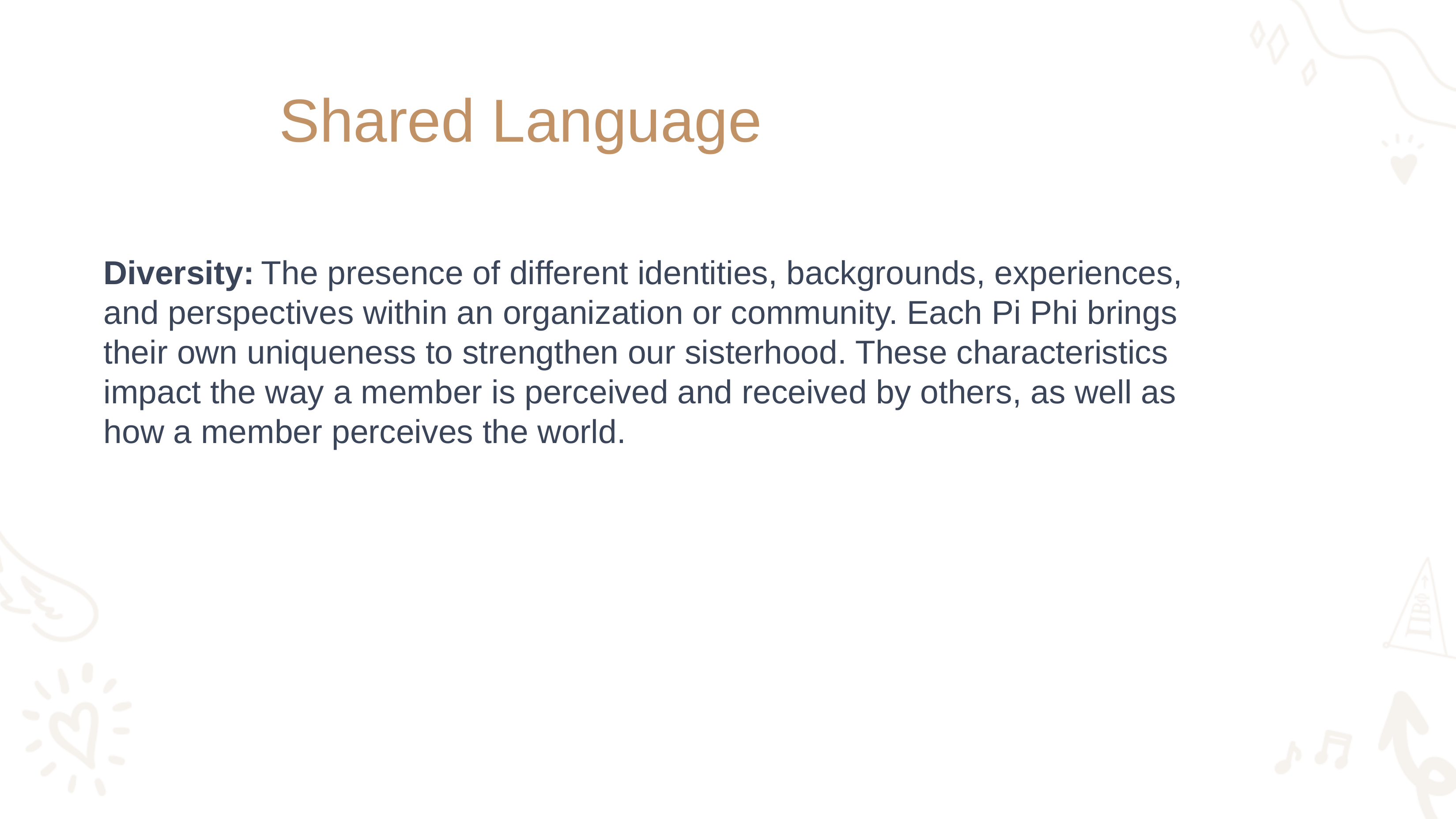

# Shared Language
Diversity: The presence of different identities, backgrounds, experiences, and perspectives within an organization or community. Each Pi Phi brings their own uniqueness to strengthen our sisterhood. These characteristics impact the way a member is perceived and received by others, as well as how a member perceives the world.